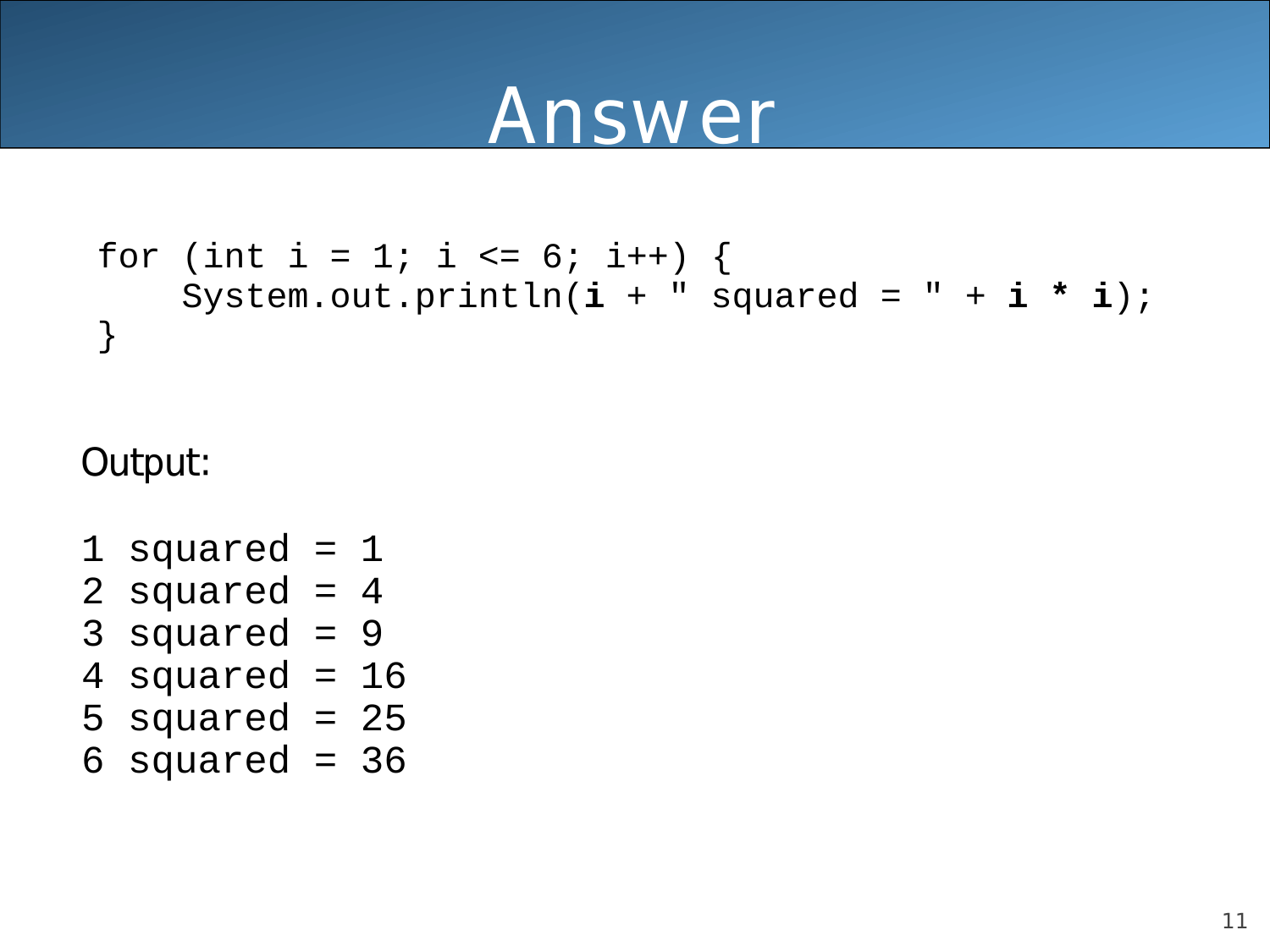

# Answer

for (int i = 1; i <= 6; i++) {
    System.out.println(i + " squared = " + i * i);
}

	Output:
	1 squared = 1
	2 squared = 4
	3 squared = 9
	4 squared = 16
	5 squared = 25
	6 squared = 36